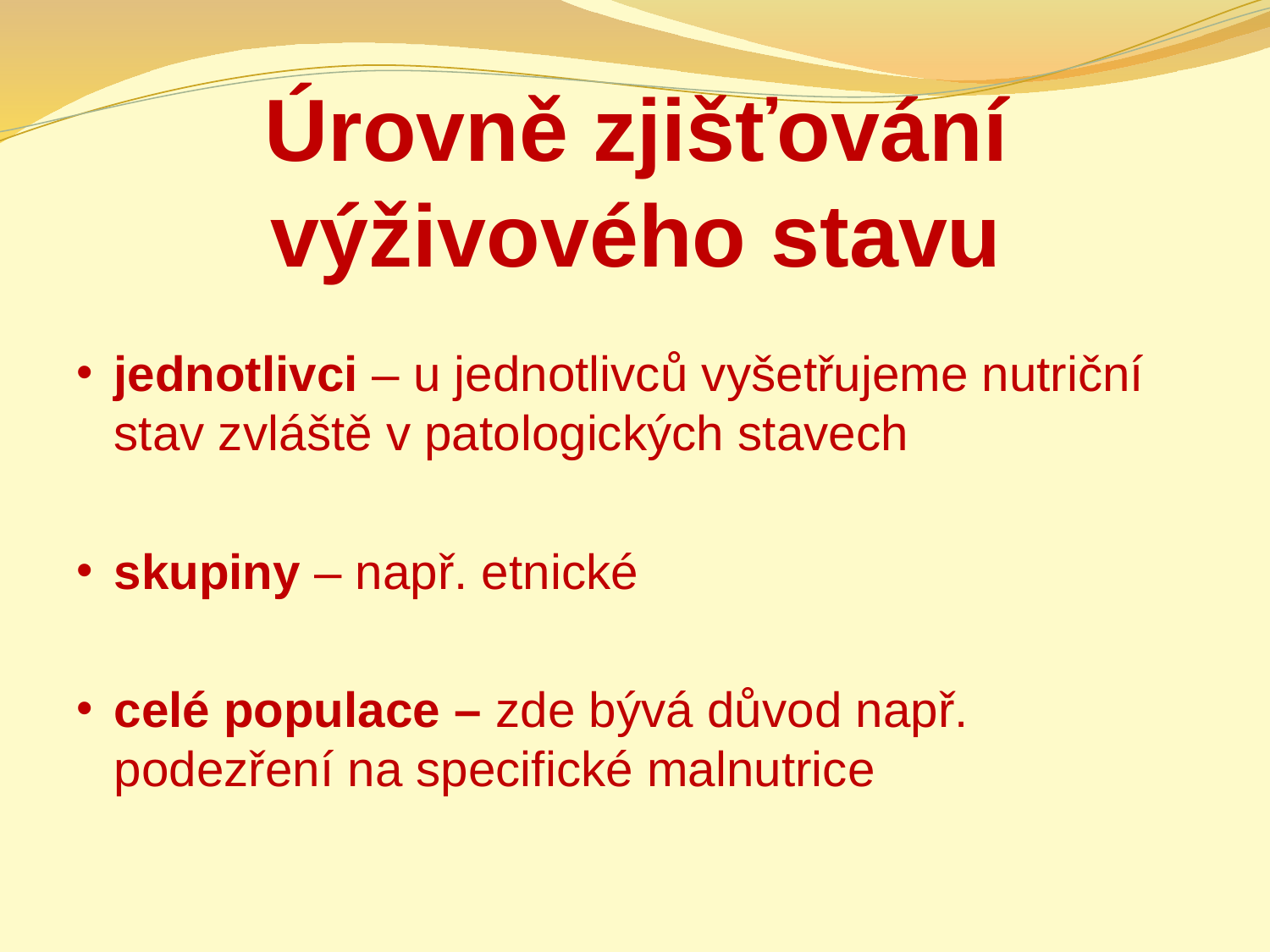

# Úrovně zjišťování výživového stavu
jednotlivci – u jednotlivců vyšetřujeme nutriční stav zvláště v patologických stavech

skupiny – např. etnické

celé populace – zde bývá důvod např. podezření na specifické malnutrice